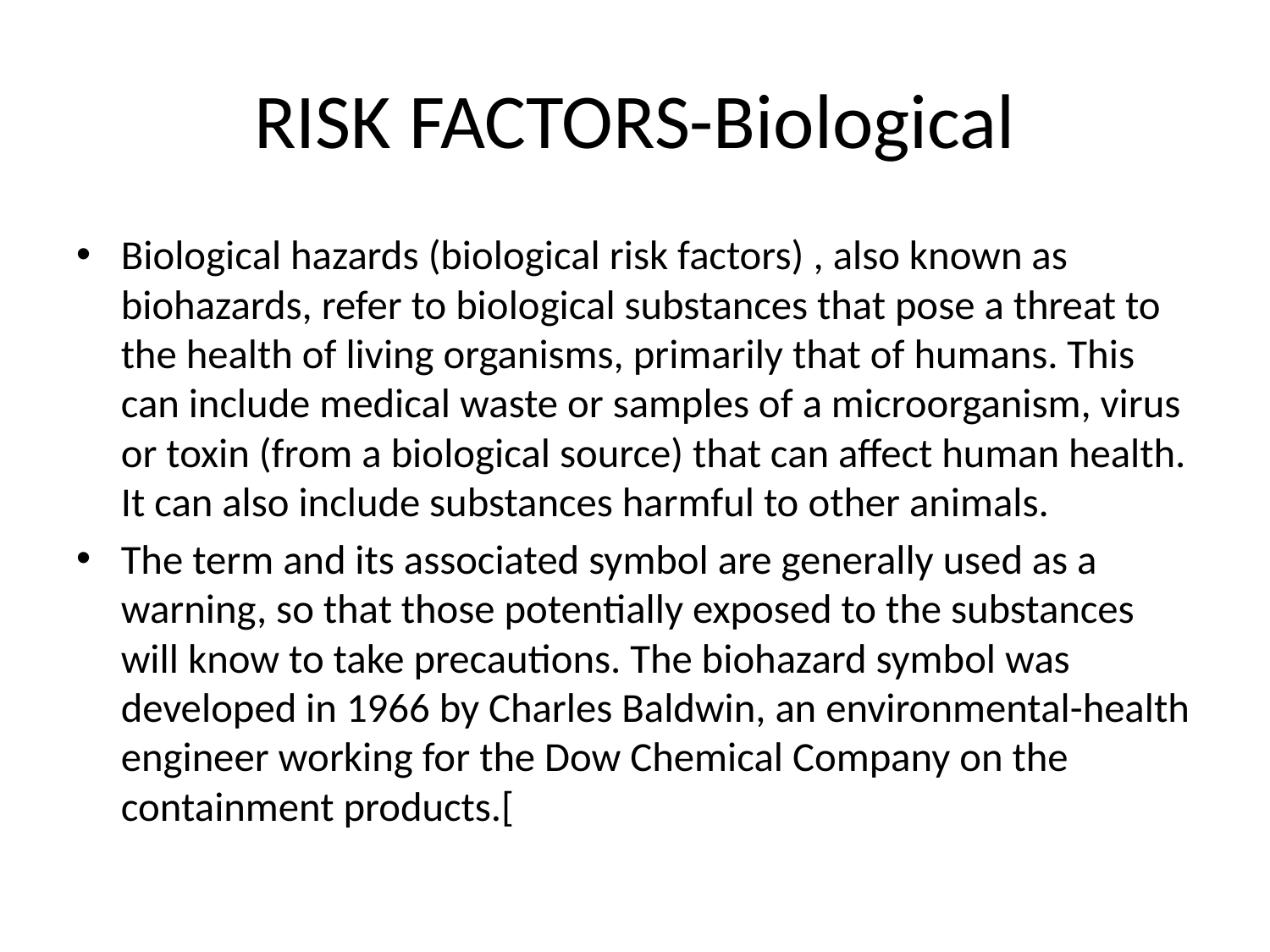

# RISK FACTORS-Biological
Biological hazards (biological risk factors) , also known as biohazards, refer to biological substances that pose a threat to the health of living organisms, primarily that of humans. This can include medical waste or samples of a microorganism, virus or toxin (from a biological source) that can affect human health. It can also include substances harmful to other animals.
The term and its associated symbol are generally used as a warning, so that those potentially exposed to the substances will know to take precautions. The biohazard symbol was developed in 1966 by Charles Baldwin, an environmental-health engineer working for the Dow Chemical Company on the containment products.[